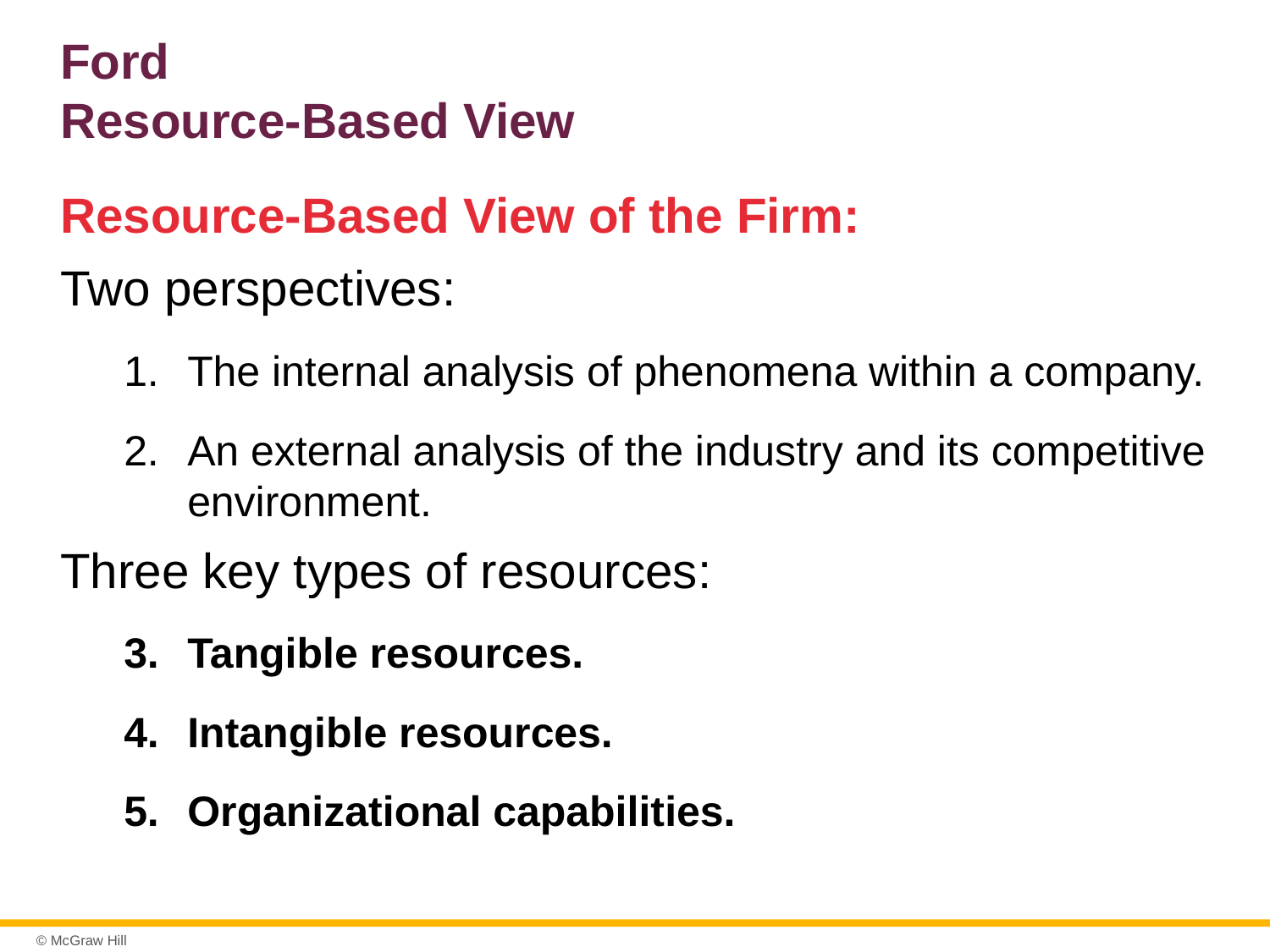

# Ford Resource-Based View
Resource-Based View of the Firm:
Two perspectives:
The internal analysis of phenomena within a company.
An external analysis of the industry and its competitive environment.
Three key types of resources:
Tangible resources.
Intangible resources.
Organizational capabilities.